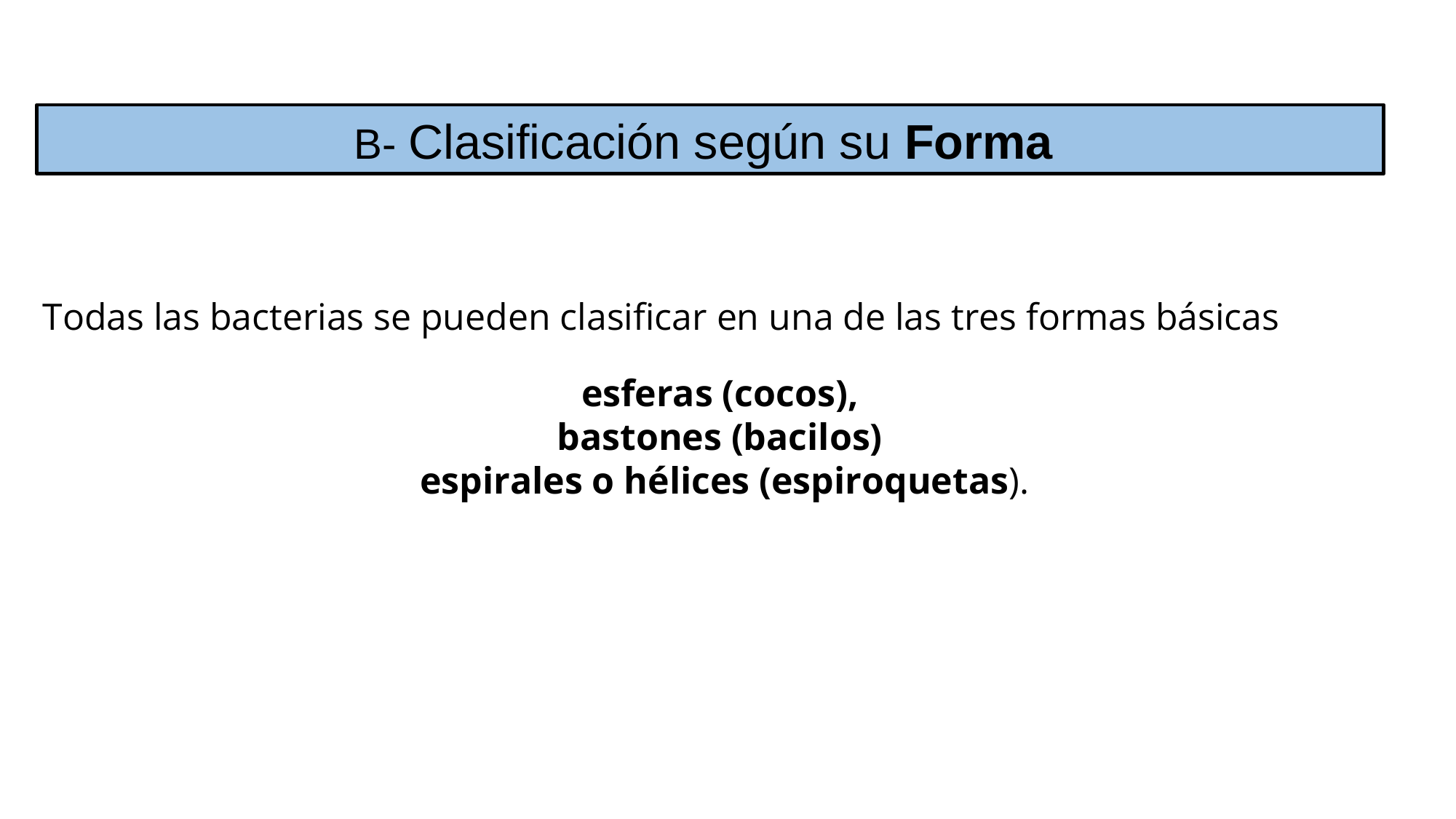

B- Clasificación según su Forma
Todas las bacterias se pueden clasificar en una de las tres formas básicas

esferas (cocos),
bastones (bacilos)
espirales o hélices (espiroquetas).